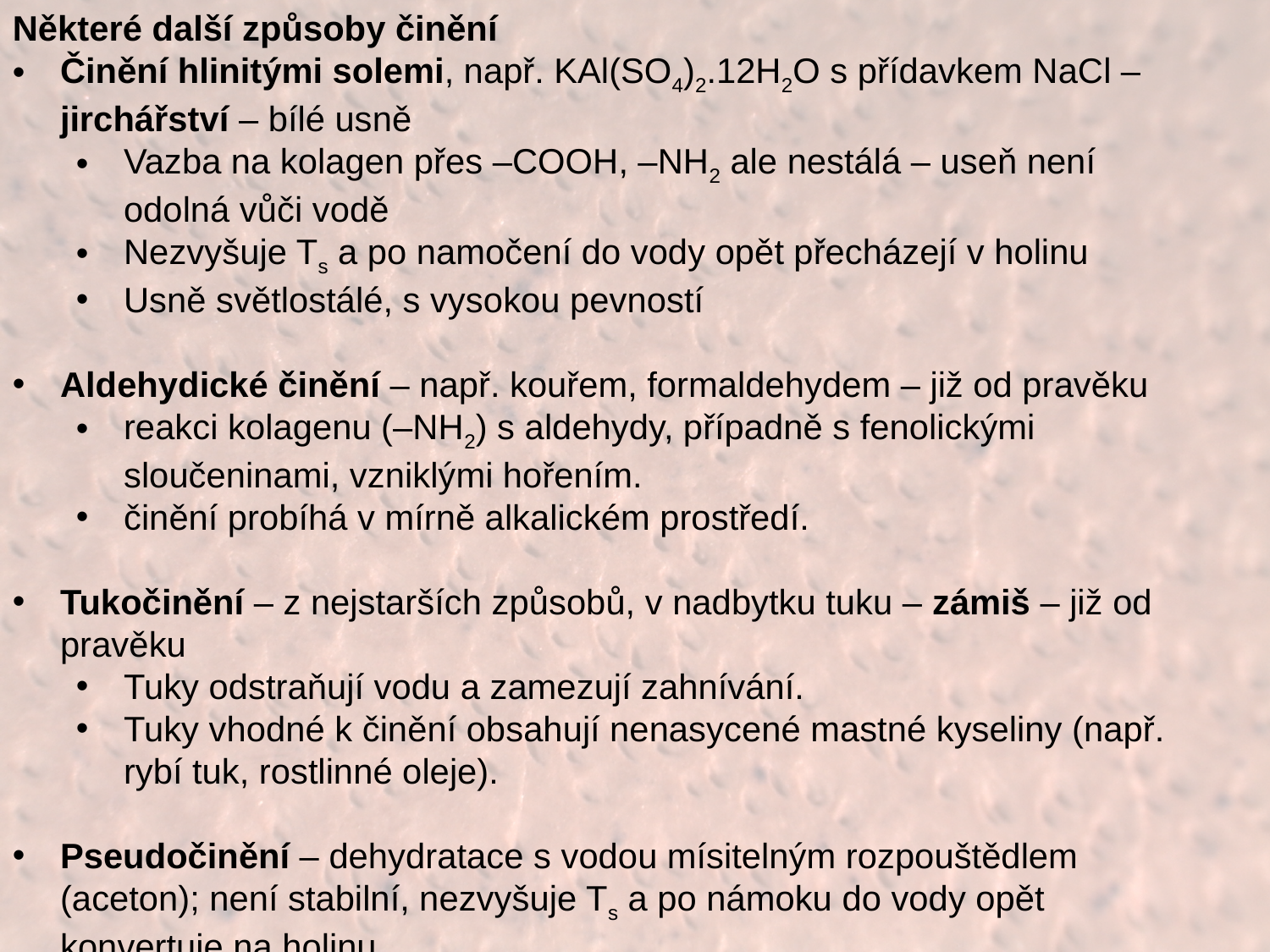

Některé další způsoby činění
Činění hlinitými solemi, např. KAl(SO4)2.12H2O s přídavkem NaCl – jirchářství – bílé usně
Vazba na kolagen přes –COOH, –NH2 ale nestálá – useň není odolná vůči vodě
Nezvyšuje Ts a po namočení do vody opět přecházejí v holinu
Usně světlostálé, s vysokou pevností

Aldehydické činění – např. kouřem, formaldehydem – již od pravěku
reakci kolagenu (–NH2) s aldehydy, případně s fenolickými sloučeninami, vzniklými hořením.
činění probíhá v mírně alkalickém prostředí.

Tukočinění – z nejstarších způsobů, v nadbytku tuku – zámiš – již od pravěku
Tuky odstraňují vodu a zamezují zahnívání.
Tuky vhodné k činění obsahují nenasycené mastné kyseliny (např. rybí tuk, rostlinné oleje).

Pseudočinění – dehydratace s vodou mísitelným rozpouštědlem (aceton); není stabilní, nezvyšuje Ts a po námoku do vody opět konvertuje na holinu.

Kombinované činění